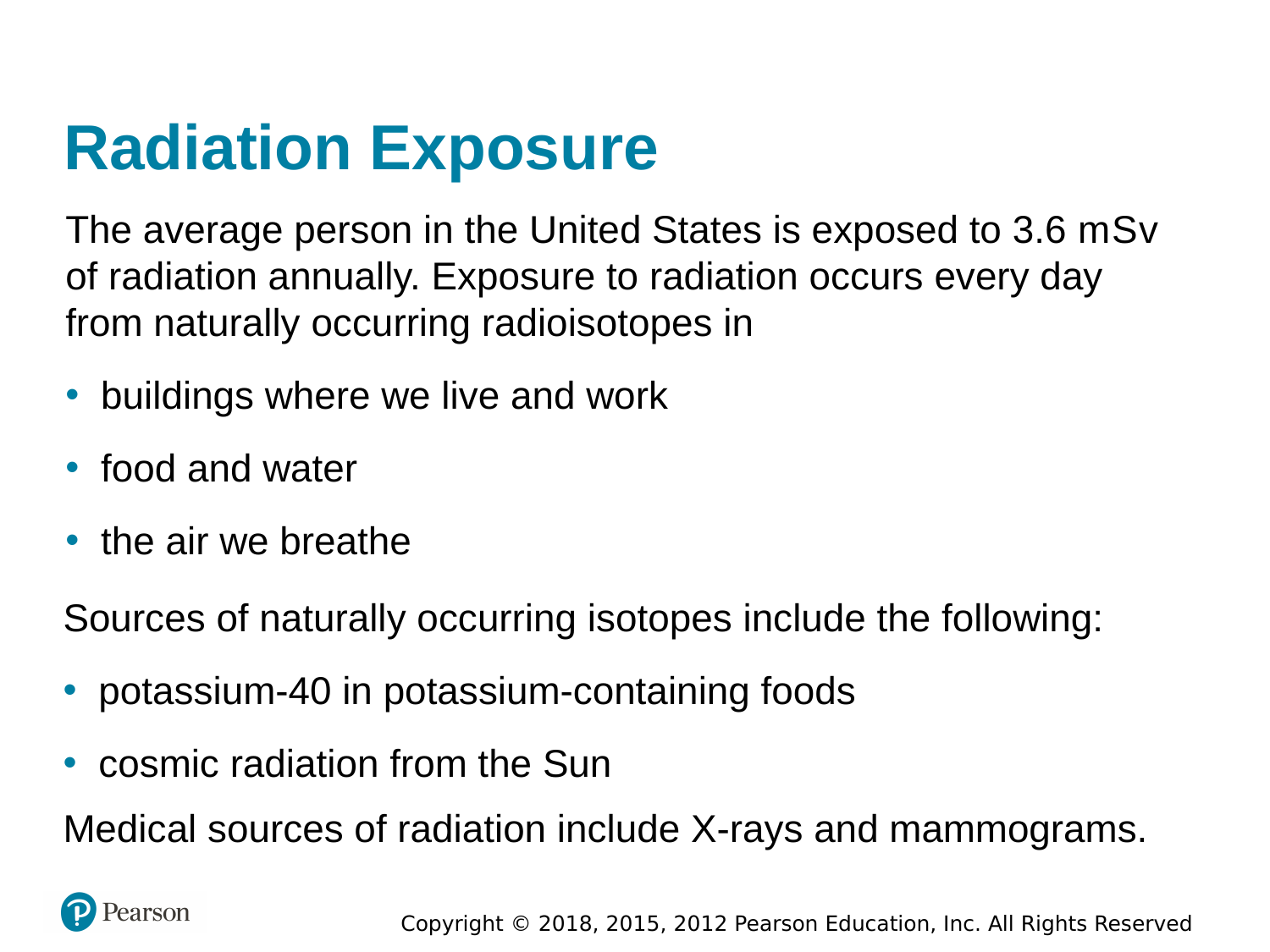

# Radiation Exposure
The average person in the United States is exposed to 3.6 milliSievert of radiation annually. Exposure to radiation occurs every day from naturally occurring radioisotopes in
buildings where we live and work
food and water
the air we breathe
Sources of naturally occurring isotopes include the following:
potassium-40 in potassium-containing foods
cosmic radiation from the Sun
Medical sources of radiation include X-rays and mammograms.